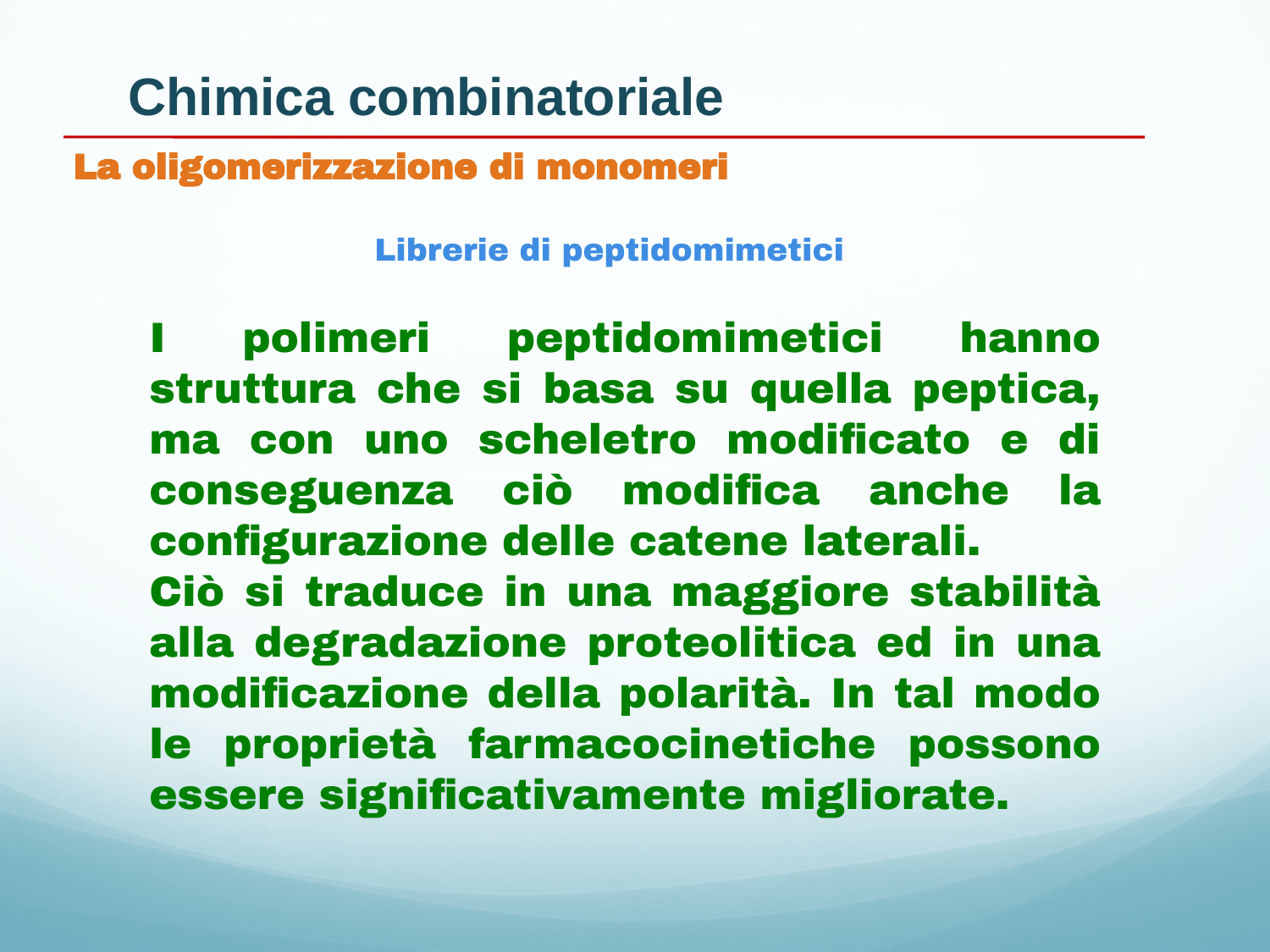

Chimica combinatoriale

La oligomerizzazione di monomeri
Librerie di peptidomimetici
I polimeri peptidomimetici hanno struttura che si basa su quella peptica, ma con uno scheletro modificato e di conseguenza ciò modifica anche la configurazione delle catene laterali.
Ciò si traduce in una maggiore stabilità alla degradazione proteolitica ed in una modificazione della polarità. In tal modo le proprietà farmacocinetiche possono essere significativamente migliorate.